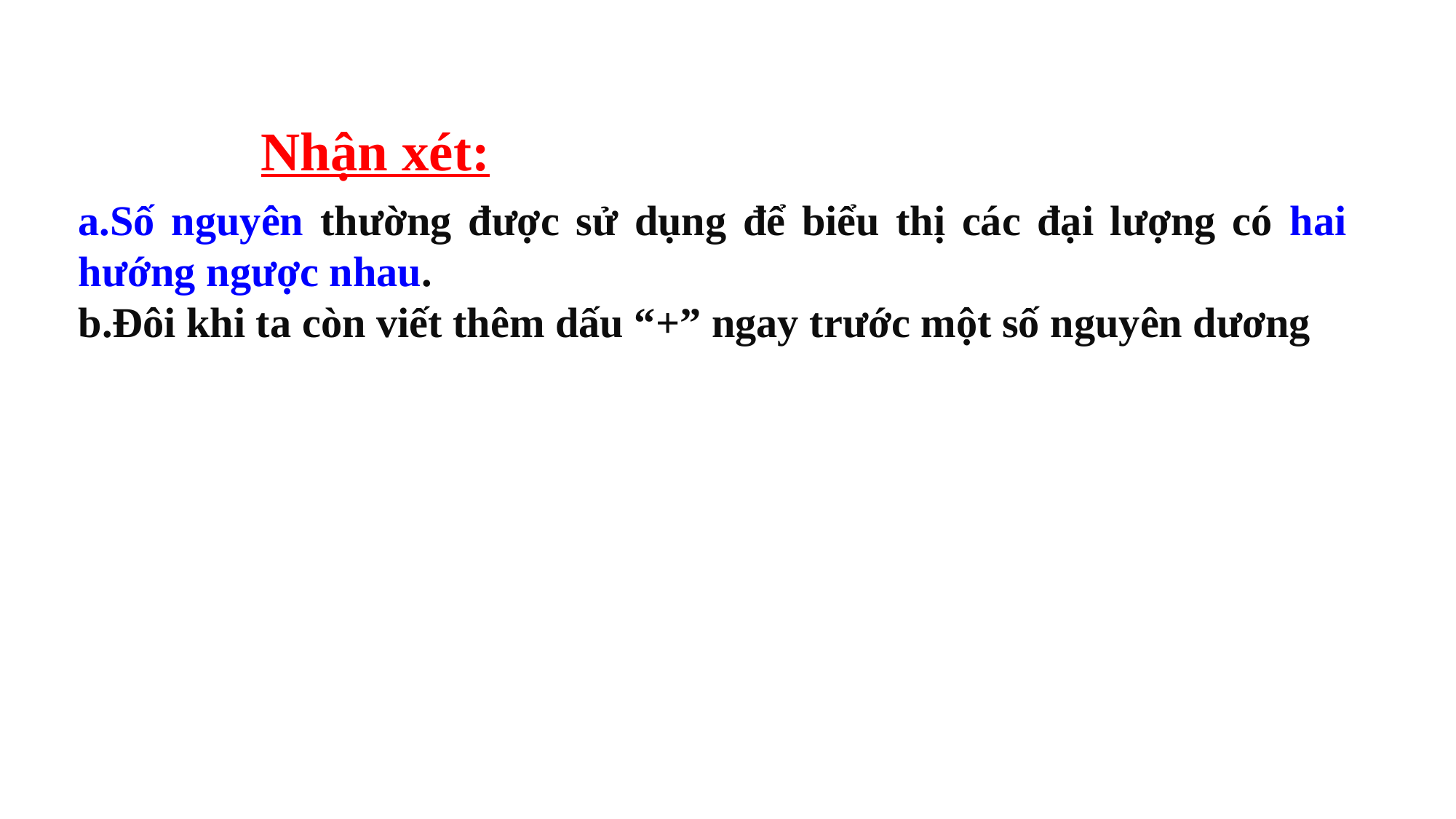

Nhận xét:

a.Số nguyên thường được sử dụng để biểu thị các đại lượng có hai hướng ngược nhau.
b.Đôi khi ta còn viết thêm dấu “+” ngay trước một số nguyên dương